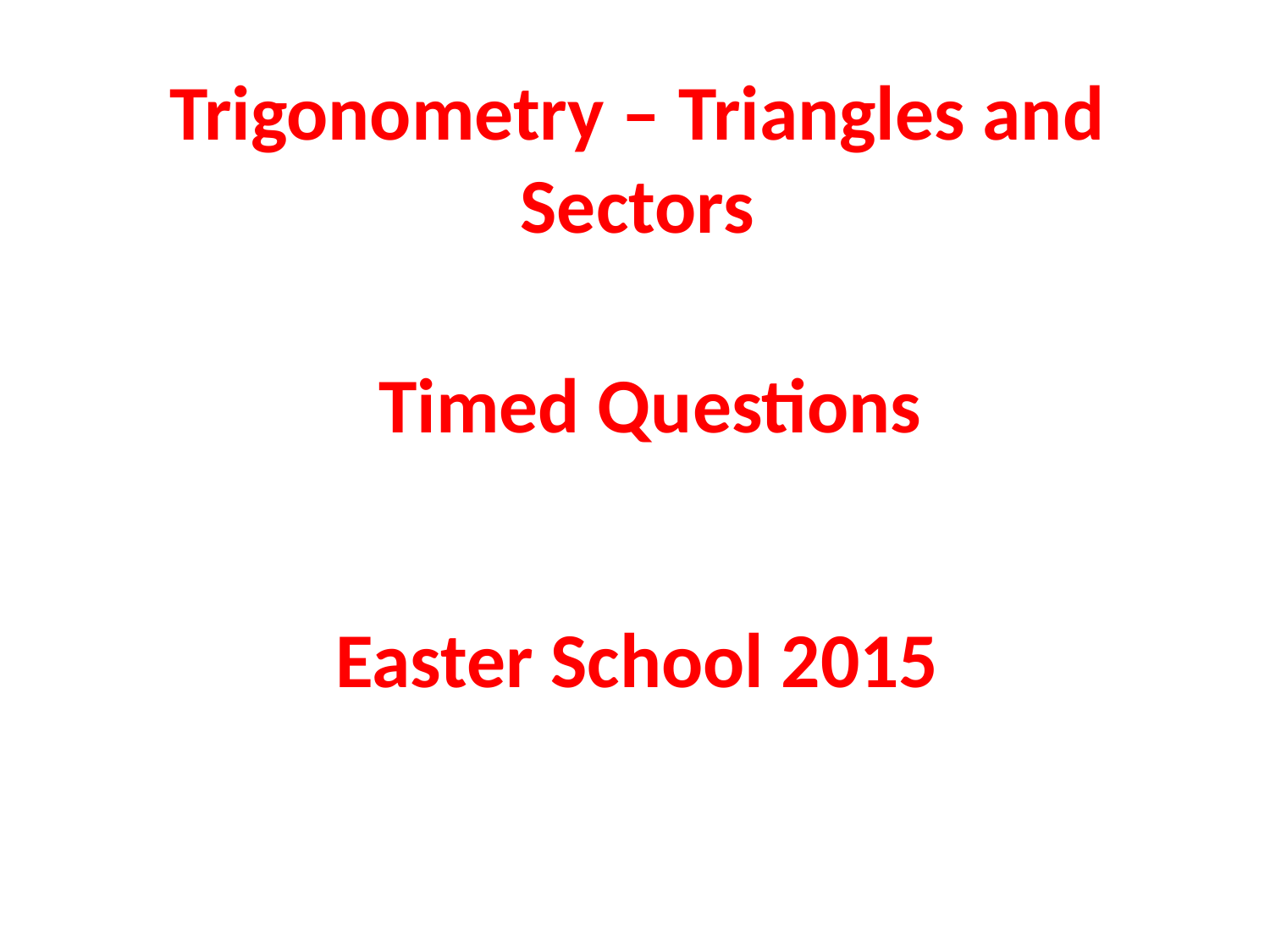

Trigonometry – Triangles and
Sectors
Timed Questions
Easter School 2015